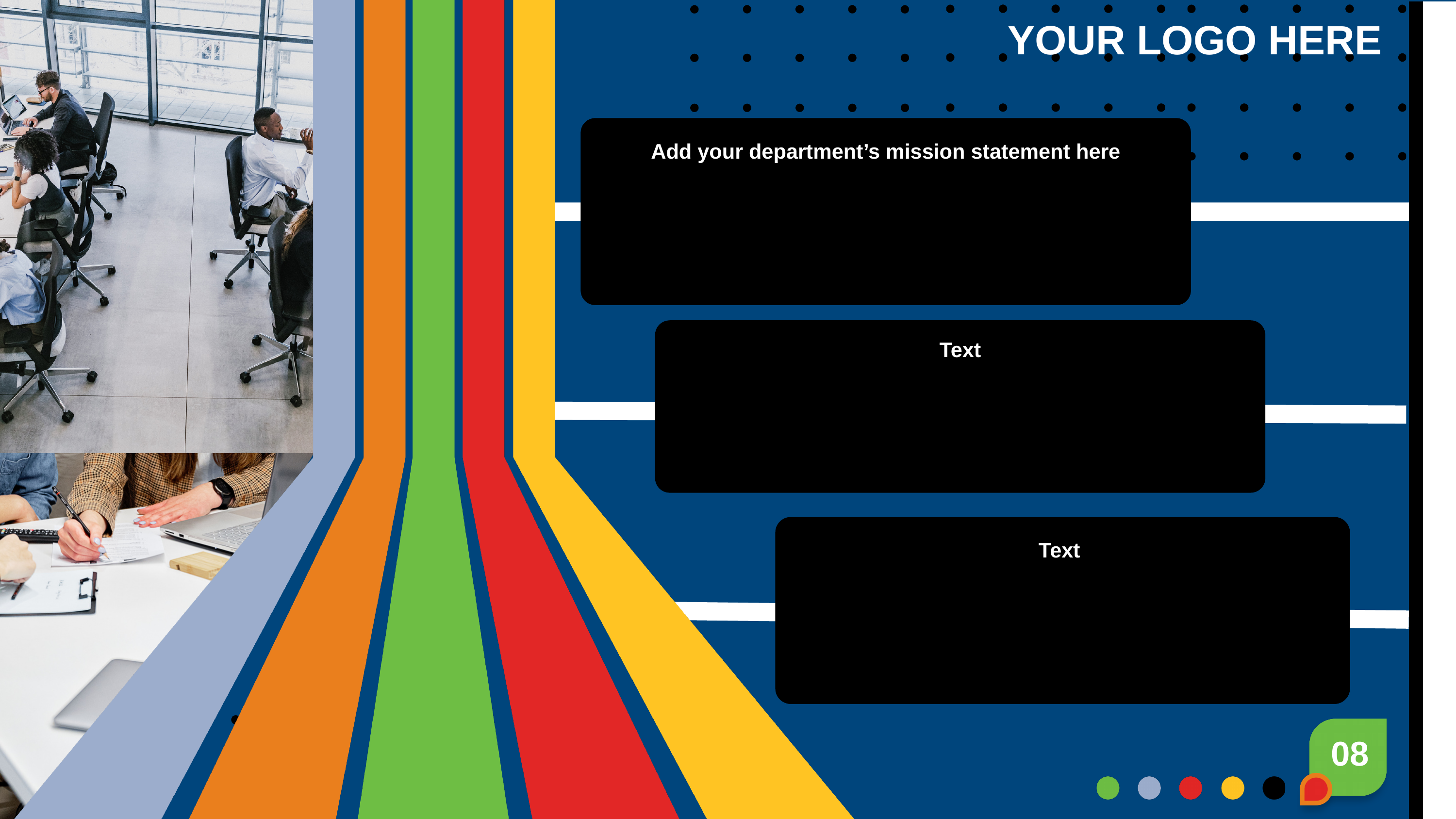

YOUR LOGO HERE

Add your department’s mission statement here

Text

Text

08